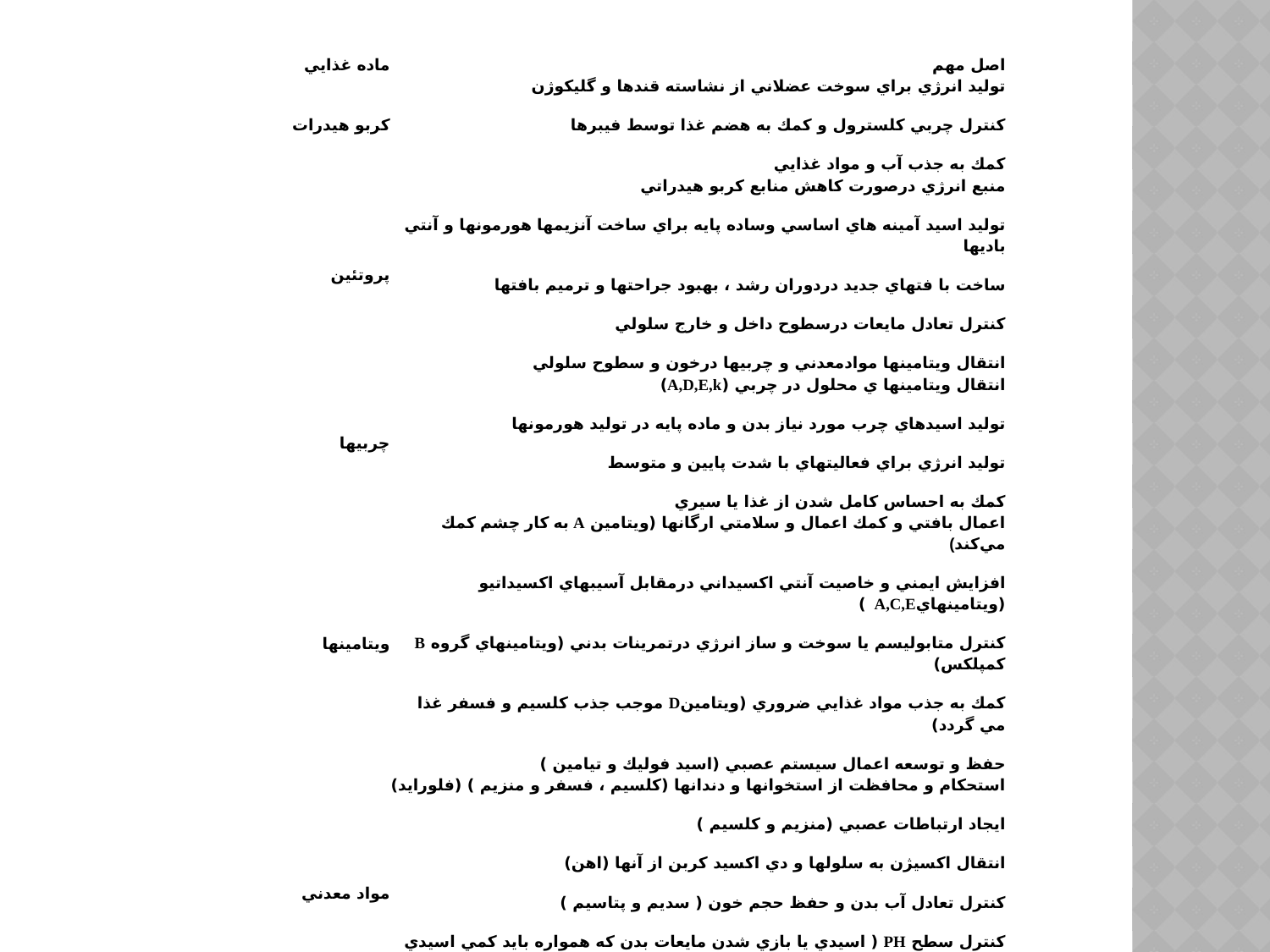

| ماده غذايي | اصل مهم |
| --- | --- |
| كربو هيدرات | توليد انرژي براي سوخت عضلاني از نشاسته قندها و گليكوژن كنترل چربي كلسترول و كمك به هضم غذا توسط فيبرها كمك به جذب آب و مواد غذايي |
| پروتئين | منبع انرژي درصورت كاهش منابع كربو هيدراتي توليد اسيد آمينه هاي اساسي وساده پايه براي ساخت آنزيمها هورمونها و آنتي باديها ساخت با فتهاي جديد دردوران رشد ، بهبود جراحتها و ترميم بافتها كنترل تعادل مايعات درسطوح داخل و خارج سلولي انتقال ويتامينها موادمعدني و چربيها درخون و سطوح سلولي |
| چربيها | انتقال ويتامينها ي محلول در چربي (A,D,E,k) توليد اسيدهاي چرب مورد نياز بدن و ماده پايه در توليد هورمونها توليد انرژي براي فعاليتهاي با شدت پايين و متوسط كمك به احساس كامل شدن از غذا يا سيري |
| ويتامينها | اعمال بافتي و كمك اعمال و سلامتي ارگانها (ويتامين A به كار چشم كمك مي‌كند) افزايش ايمني و خاصيت آنتي اكسيداني درمقابل آسيبهاي اكسيداتيو (ويتامينهايA,C,E  ) كنترل متابوليسم يا سوخت و ساز انرژي درتمرينات بدني (ويتامينهاي گروه B كمپلكس) كمك به جذب مواد غذايي ضروري (ويتامينD موجب جذب كلسيم و فسفر غذا مي گردد) حفظ و توسعه اعمال سيستم عصبي (اسيد فوليك و تيامين ) |
| مواد معدني | استحكام و محافظت از استخوانها و دندانها (كلسيم ، فسفر و منزيم ) (فلورايد) ايجاد ارتباطات عصبي (منزيم و كلسيم ) انتقال اكسيژن به سلولها و دي اكسيد كربن از آنها (اهن) كنترل تعادل آب بدن و حفظ حجم خون ( سديم و پتاسيم ) كنترل سطح PH ( اسيدي يا بازي شدن مايعات بدن كه همواره بايد كمي اسيدي باشد) كنترل آنزيمهايي كه درتوليد انرژي نقش دارند (روي ) |